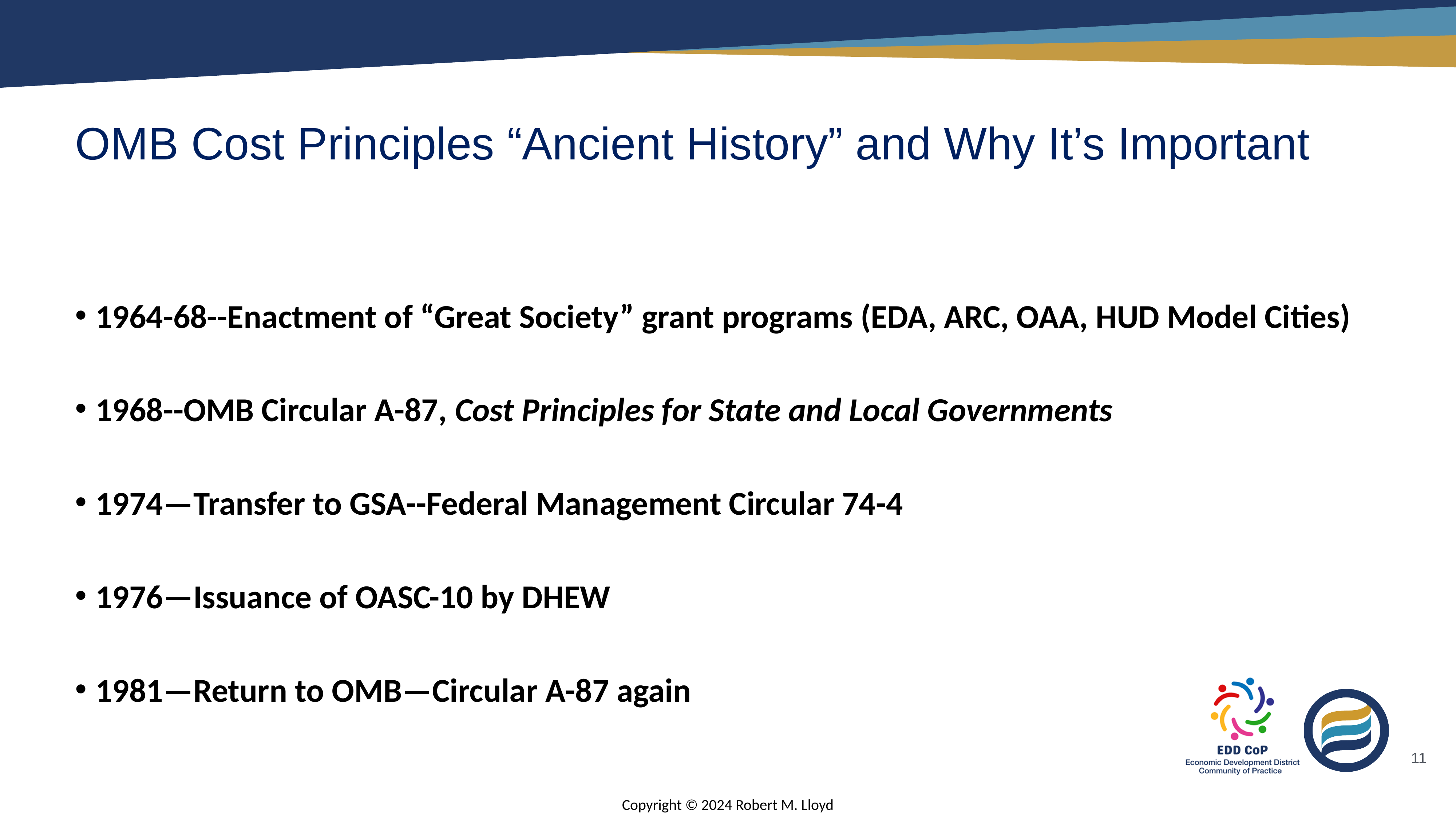

# OMB Cost Principles “Ancient History” and Why It’s Important
1964-68--Enactment of “Great Society” grant programs (EDA, ARC, OAA, HUD Model Cities)

1968--OMB Circular A-87, Cost Principles for State and Local Governments

1974—Transfer to GSA--Federal Management Circular 74-4

1976—Issuance of OASC-10 by DHEW

1981—Return to OMB—Circular A-87 again

11